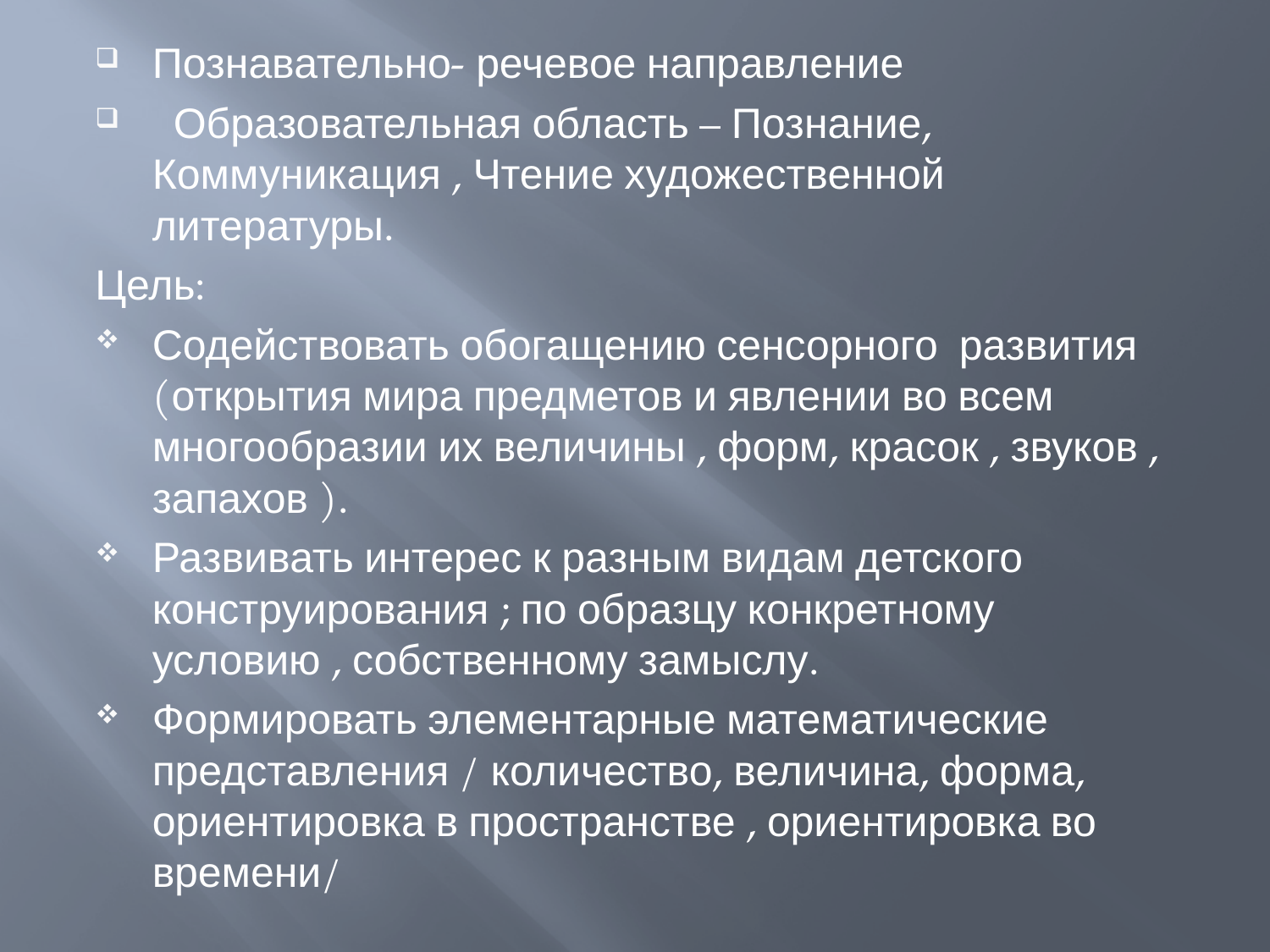

Познавательно- речевое направление
  Образовательная область – Познание, Коммуникация , Чтение художественной литературы.
Цель:
Содействовать обогащению сенсорного  развития (открытия мира предметов и явлении во всем многообразии их величины , форм, красок , звуков , запахов ).
Развивать интерес к разным видам детского конструирования ; по образцу конкретному условию , собственному замыслу.
Формировать элементарные математические представления / количество, величина, форма, ориентировка в пространстве , ориентировка во времени/